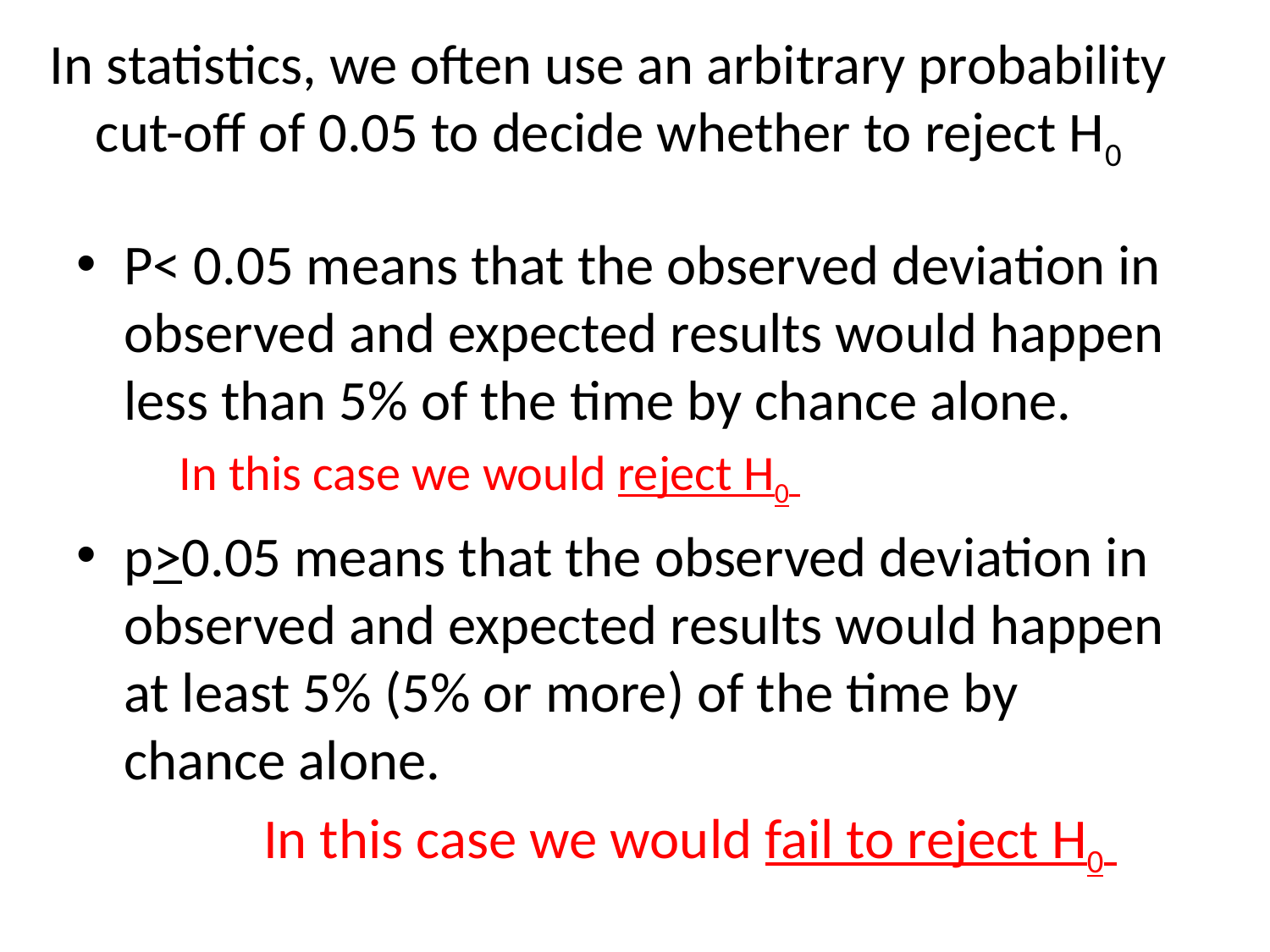

# In statistics, we often use an arbitrary probability cut-off of 0.05 to decide whether to reject H0
P< 0.05 means that the observed deviation in observed and expected results would happen less than 5% of the time by chance alone.
	In this case we would reject H0
p>0.05 means that the observed deviation in observed and expected results would happen at least 5% (5% or more) of the time by chance alone.
		 In this case we would fail to reject H0